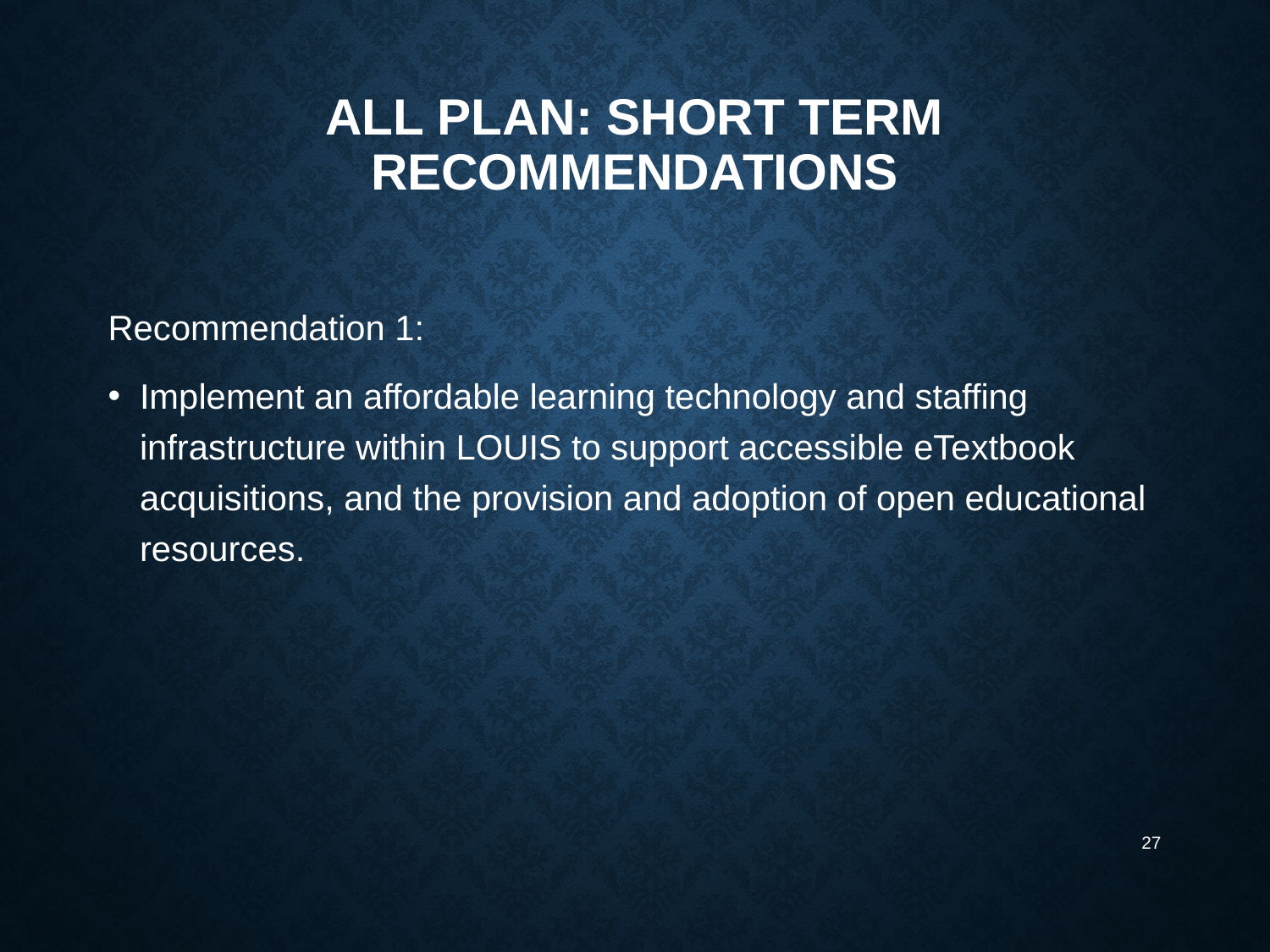

# ALL Plan: Short Term Recommendations
Recommendation 1:
Implement an affordable learning technology and staffing infrastructure within LOUIS to support accessible eTextbook acquisitions, and the provision and adoption of open educational resources.

27